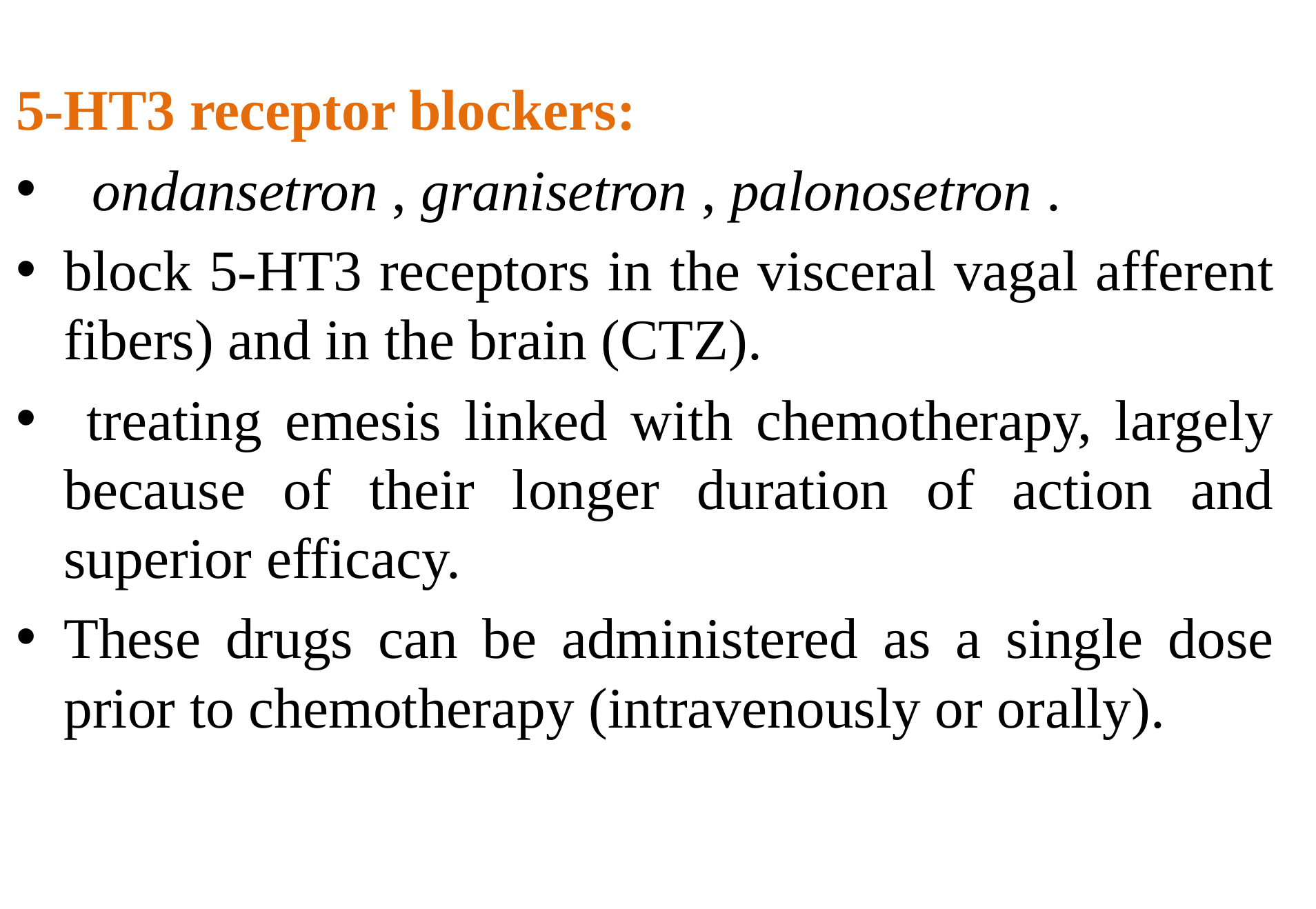

5-HT3 receptor blockers:
  ondansetron , granisetron , palonosetron .
block 5-HT3 receptors in the visceral vagal afferent fibers) and in the brain (CTZ).
 treating emesis linked with chemotherapy, largely because of their longer duration of action and superior efficacy.
These drugs can be administered as a single dose prior to chemotherapy (intravenously or orally).